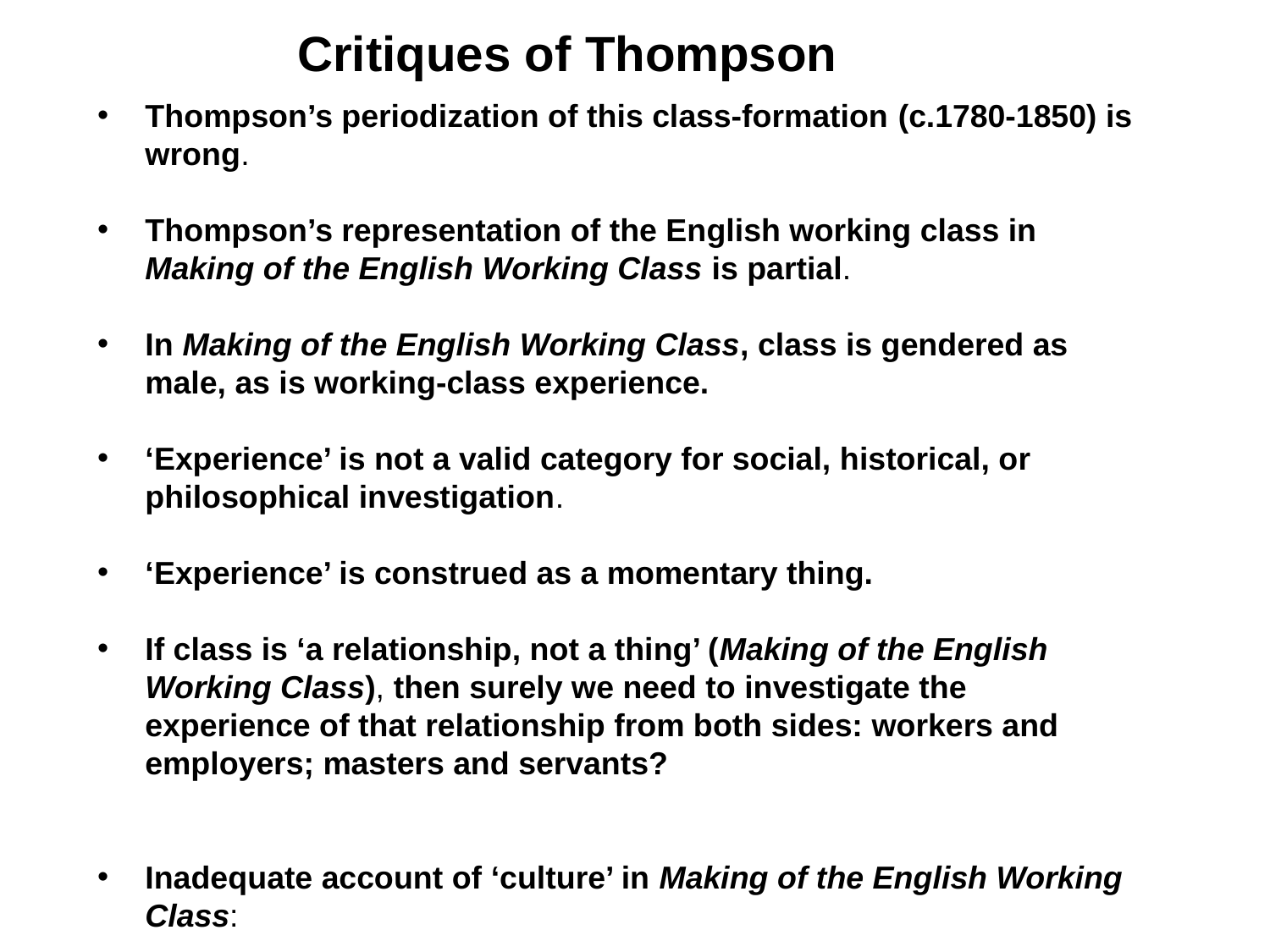

Critiques of Thompson
Thompson’s periodization of this class-formation (c.1780-1850) is wrong.

Thompson’s representation of the English working class in Making of the English Working Class is partial.

In Making of the English Working Class, class is gendered as male, as is working-class experience.

‘Experience’ is not a valid category for social, historical, or philosophical investigation.

‘Experience’ is construed as a momentary thing.

If class is ‘a relationship, not a thing’ (Making of the English Working Class), then surely we need to investigate the experience of that relationship from both sides: workers and employers; masters and servants?

Inadequate account of ‘culture’ in Making of the English Working Class: